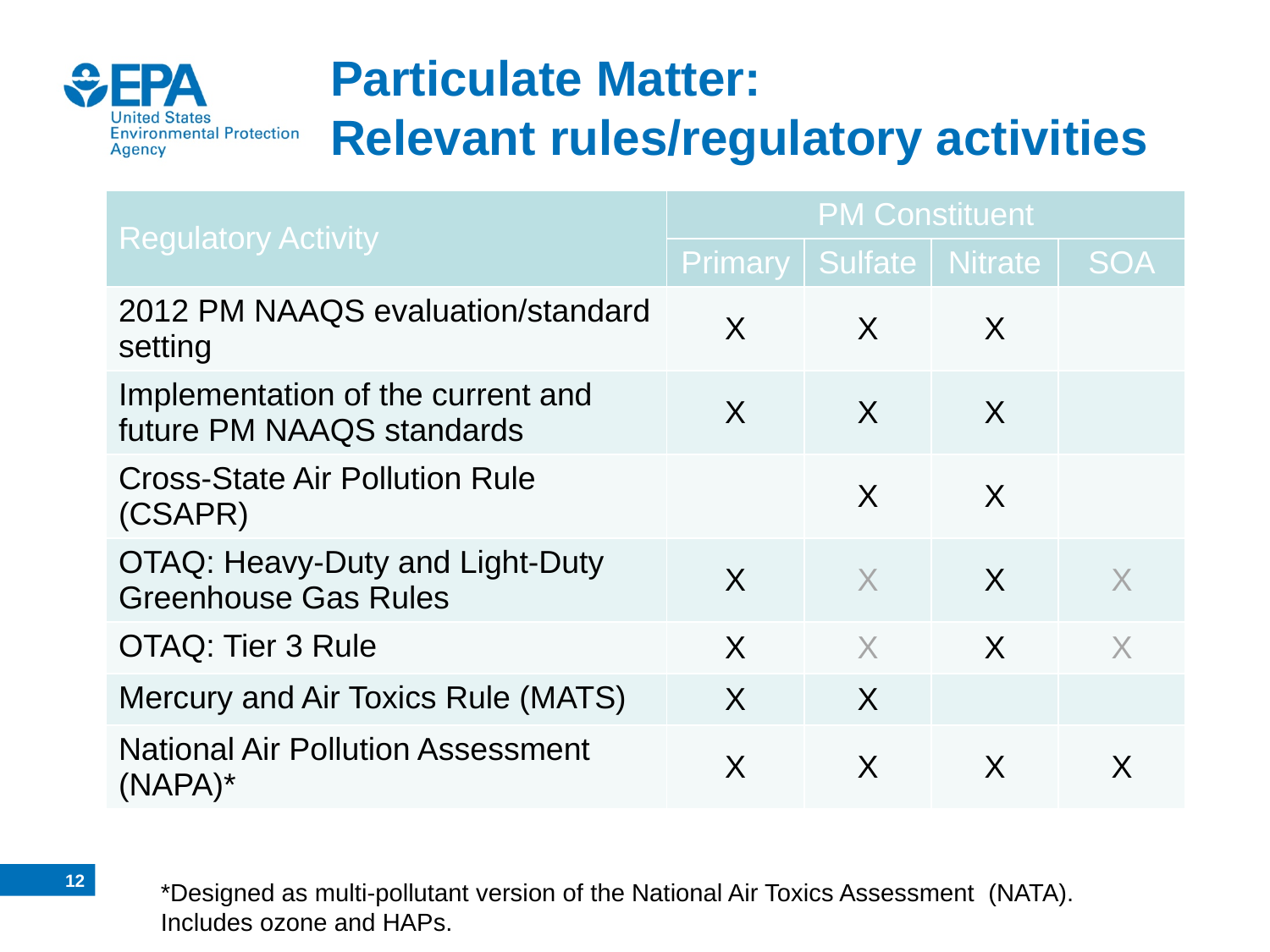

# Particulate Matter: Relevant rules/regulatory activities
| Regulatory Activity | PM Constituent |  |  |  |
| --- | --- | --- | --- | --- |
|  | Primary | Sulfate | Nitrate | SOA |
| 2012 PM NAAQS evaluation/standard setting | X | X | X |  |
| Implementation of the current and future PM NAAQS standards | X | X | X |  |
| Cross-State Air Pollution Rule (CSAPR) |  | X | X |  |
| OTAQ: Heavy-Duty and Light-Duty Greenhouse Gas Rules | X | X | X | X |
| OTAQ: Tier 3 Rule | X | X | X | X |
| Mercury and Air Toxics Rule (MATS) | X | X |  |  |
| National Air Pollution Assessment (NAPA)\* | X | X | X | X |
12
*Designed as multi-pollutant version of the National Air Toxics Assessment  (NATA).  Includes ozone and HAPs.